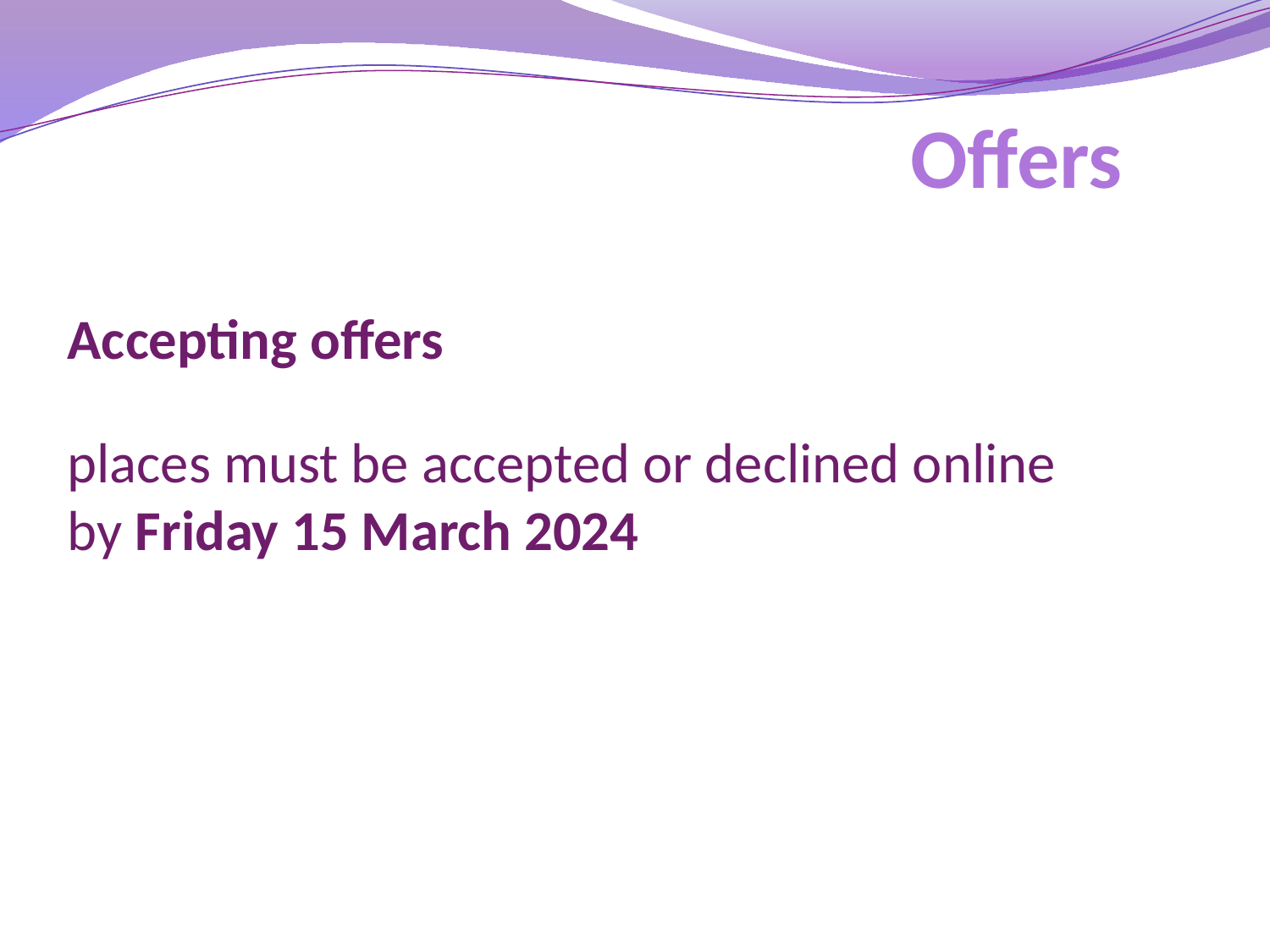

# Offers
Accepting offers
places must be accepted or declined online by Friday 15 March 2024